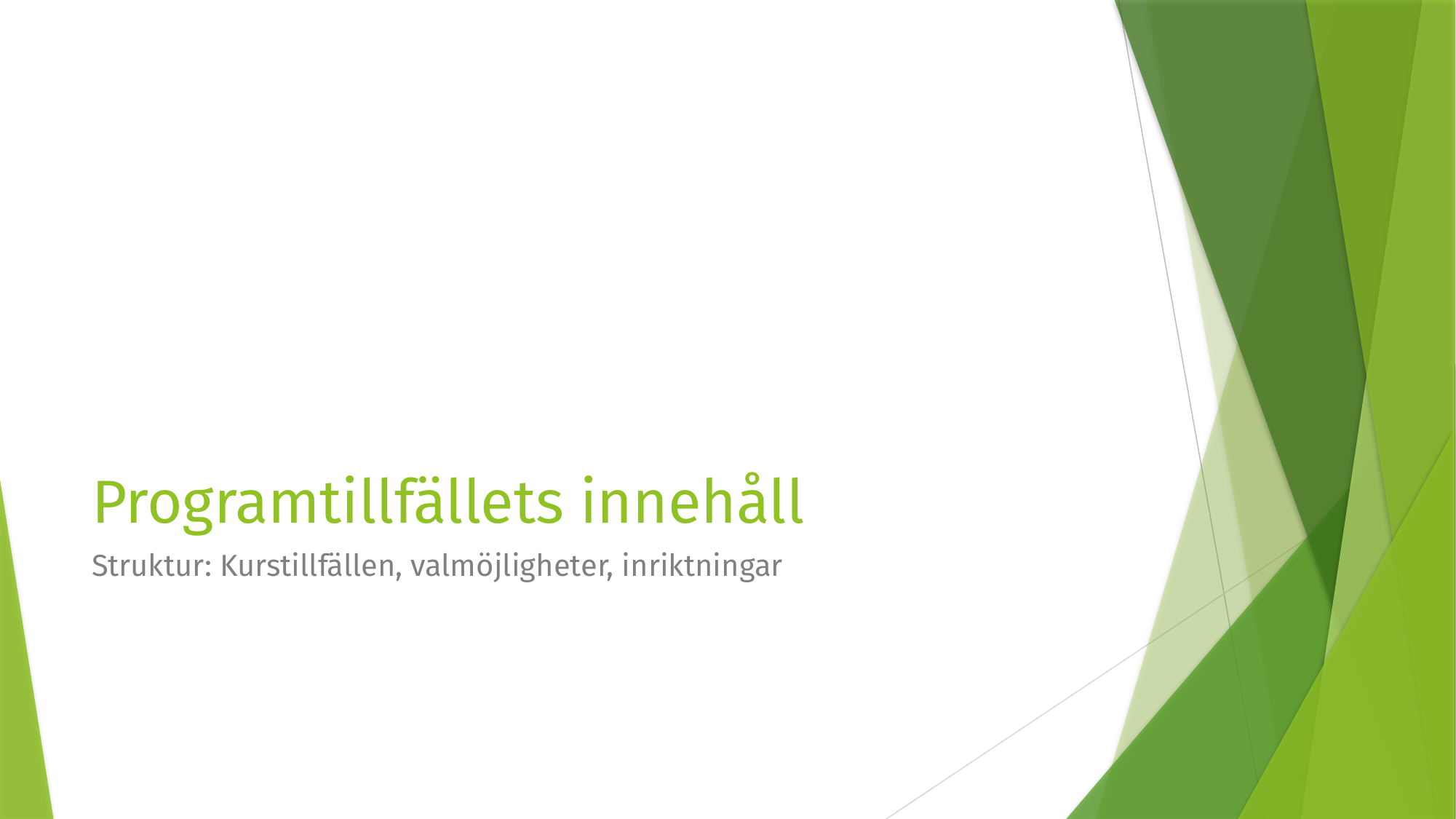

# Programtillfällets innehåll
Struktur: Kurstillfällen, valmöjligheter, inriktningar